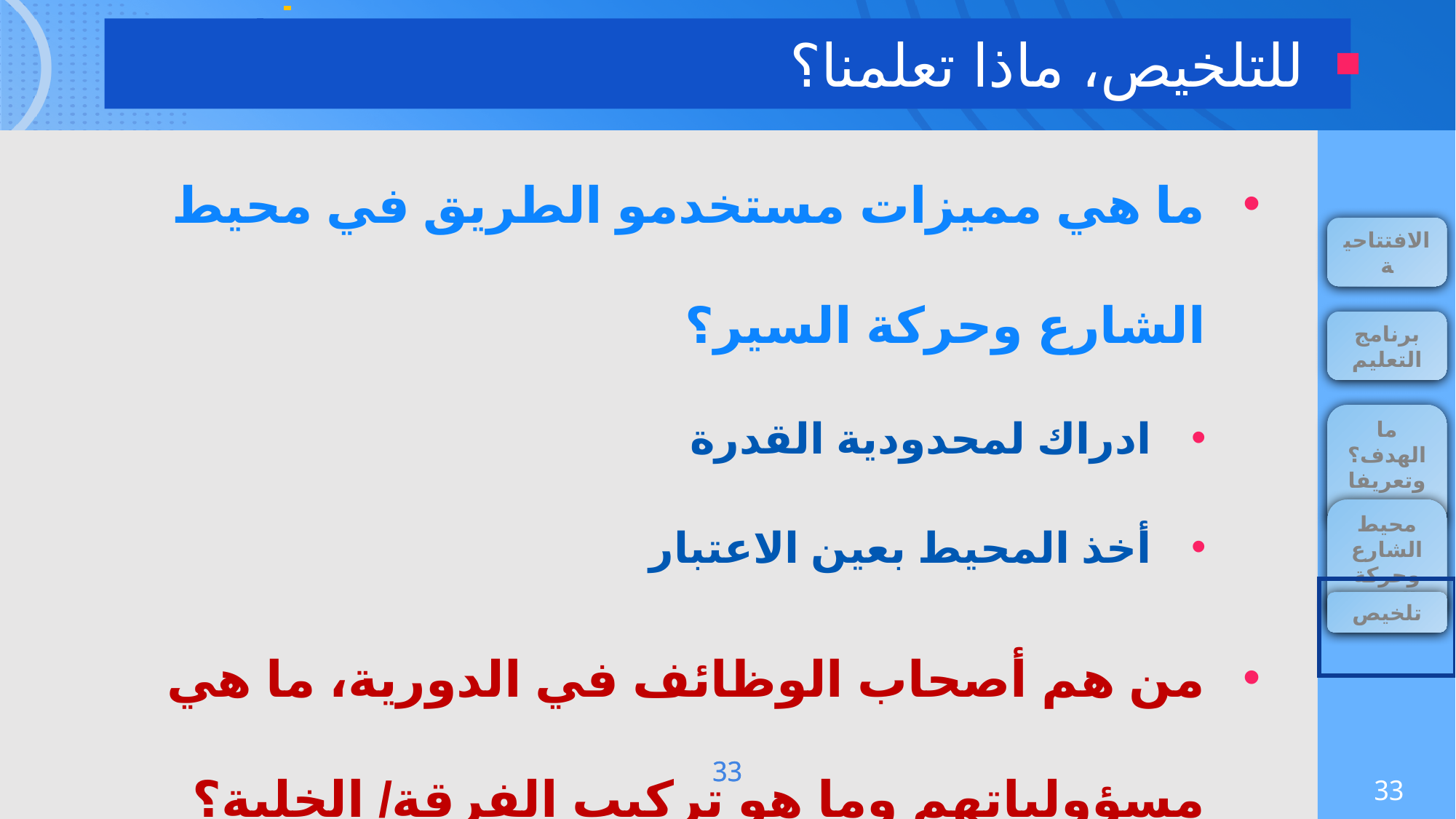

للتلخيص، ماذا تعلمنا؟
ما هي مميزات مستخدمو الطريق في محيط الشارع وحركة السير؟
ادراك لمحدودية القدرة
أخذ المحيط بعين الاعتبار
من هم أصحاب الوظائف في الدورية، ما هي مسؤولياتهم وما هو تركيب الفرقة/ الخلية؟
ضابط، قابض، منسق
المعدات المطلوبة وساعات العمل